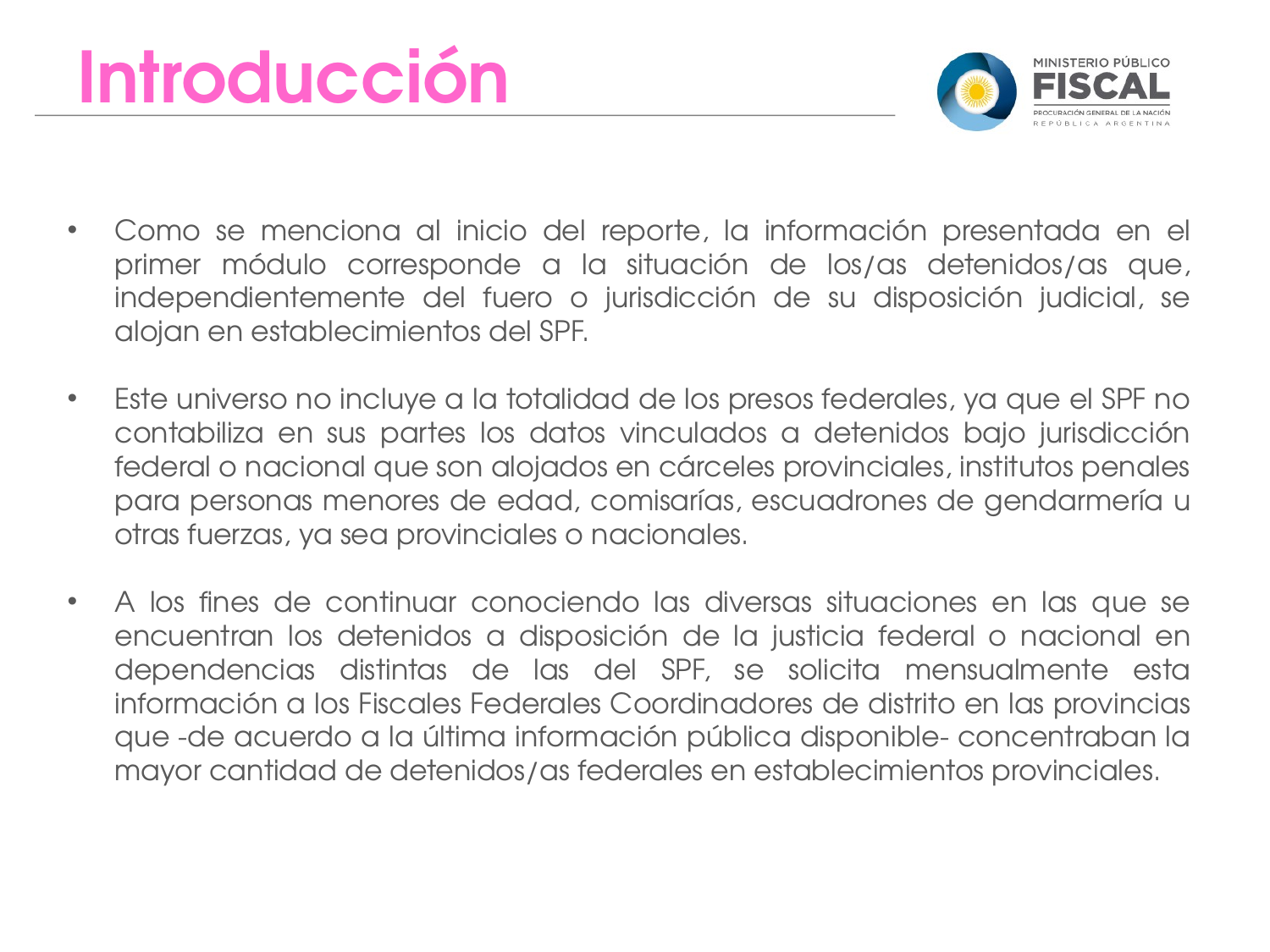

Introducción
Como se menciona al inicio del reporte, la información presentada en el primer módulo corresponde a la situación de los/as detenidos/as que, independientemente del fuero o jurisdicción de su disposición judicial, se alojan en establecimientos del SPF.

Este universo no incluye a la totalidad de los presos federales, ya que el SPF no contabiliza en sus partes los datos vinculados a detenidos bajo jurisdicción federal o nacional que son alojados en cárceles provinciales, institutos penales para personas menores de edad, comisarías, escuadrones de gendarmería u otras fuerzas, ya sea provinciales o nacionales.

A los fines de continuar conociendo las diversas situaciones en las que se encuentran los detenidos a disposición de la justicia federal o nacional en dependencias distintas de las del SPF, se solicita mensualmente esta información a los Fiscales Federales Coordinadores de distrito en las provincias que -de acuerdo a la última información pública disponible- concentraban la mayor cantidad de detenidos/as federales en establecimientos provinciales.